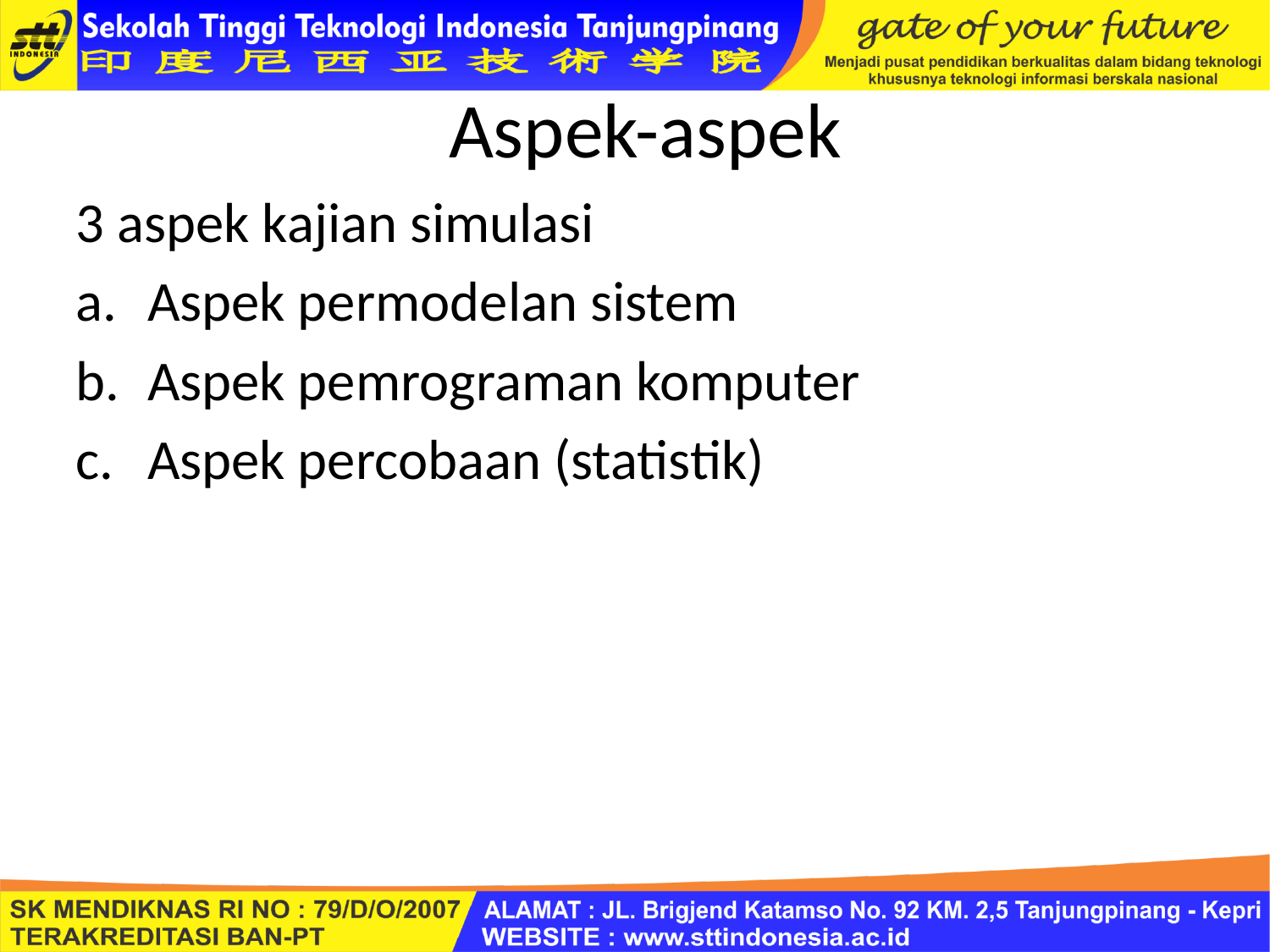

# Aspek-aspek
3 aspek kajian simulasi
Aspek permodelan sistem
Aspek pemrograman komputer
Aspek percobaan (statistik)